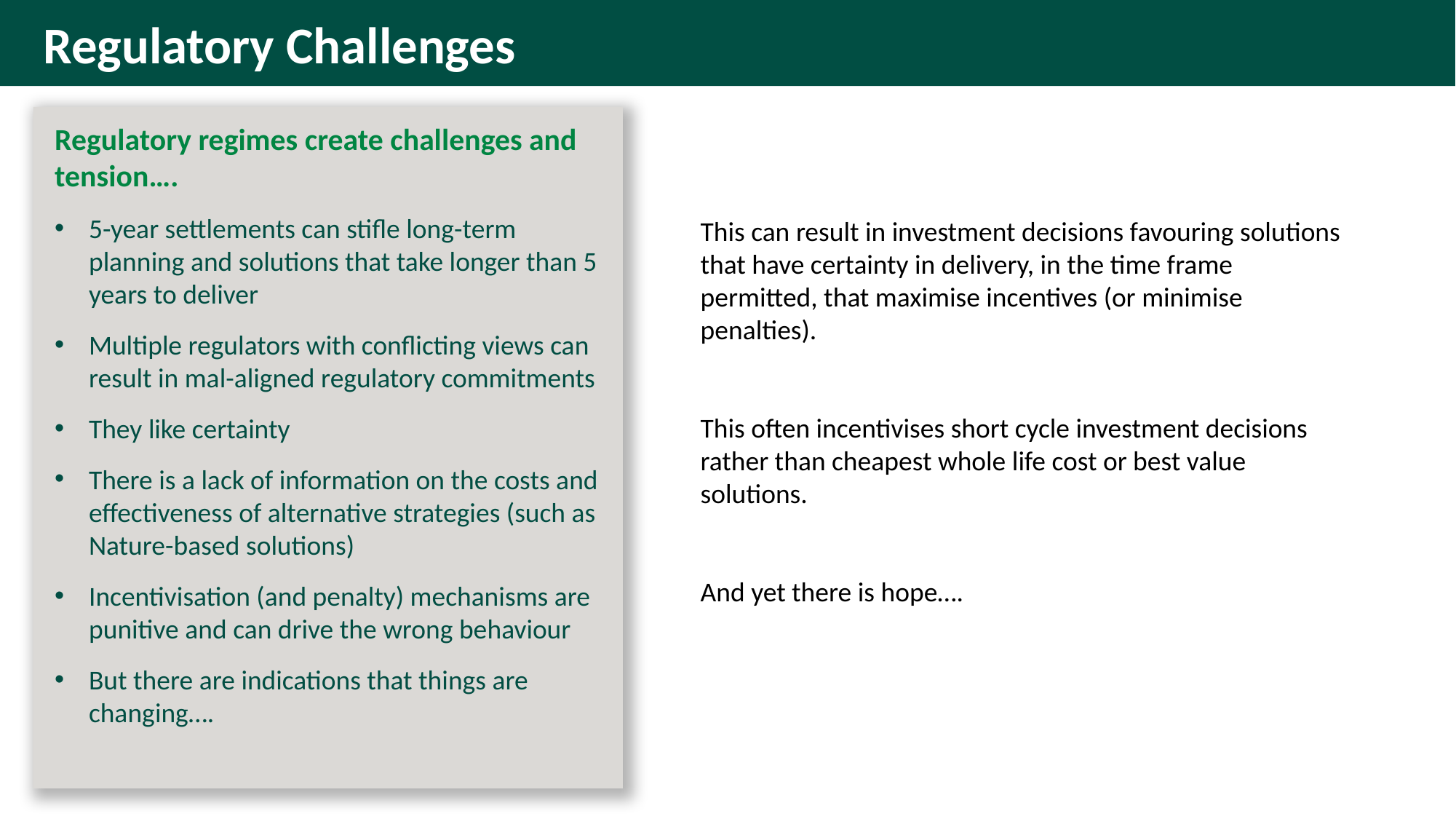

Regulatory Challenges
Regulatory regimes create challenges and tension….
5-year settlements can stifle long-term planning and solutions that take longer than 5 years to deliver
Multiple regulators with conflicting views can result in mal-aligned regulatory commitments
They like certainty
There is a lack of information on the costs and effectiveness of alternative strategies (such as Nature-based solutions)
Incentivisation (and penalty) mechanisms are punitive and can drive the wrong behaviour
But there are indications that things are changing….

This can result in investment decisions favouring solutions that have certainty in delivery, in the time frame permitted, that maximise incentives (or minimise penalties).

This often incentivises short cycle investment decisions rather than cheapest whole life cost or best value solutions.

And yet there is hope….